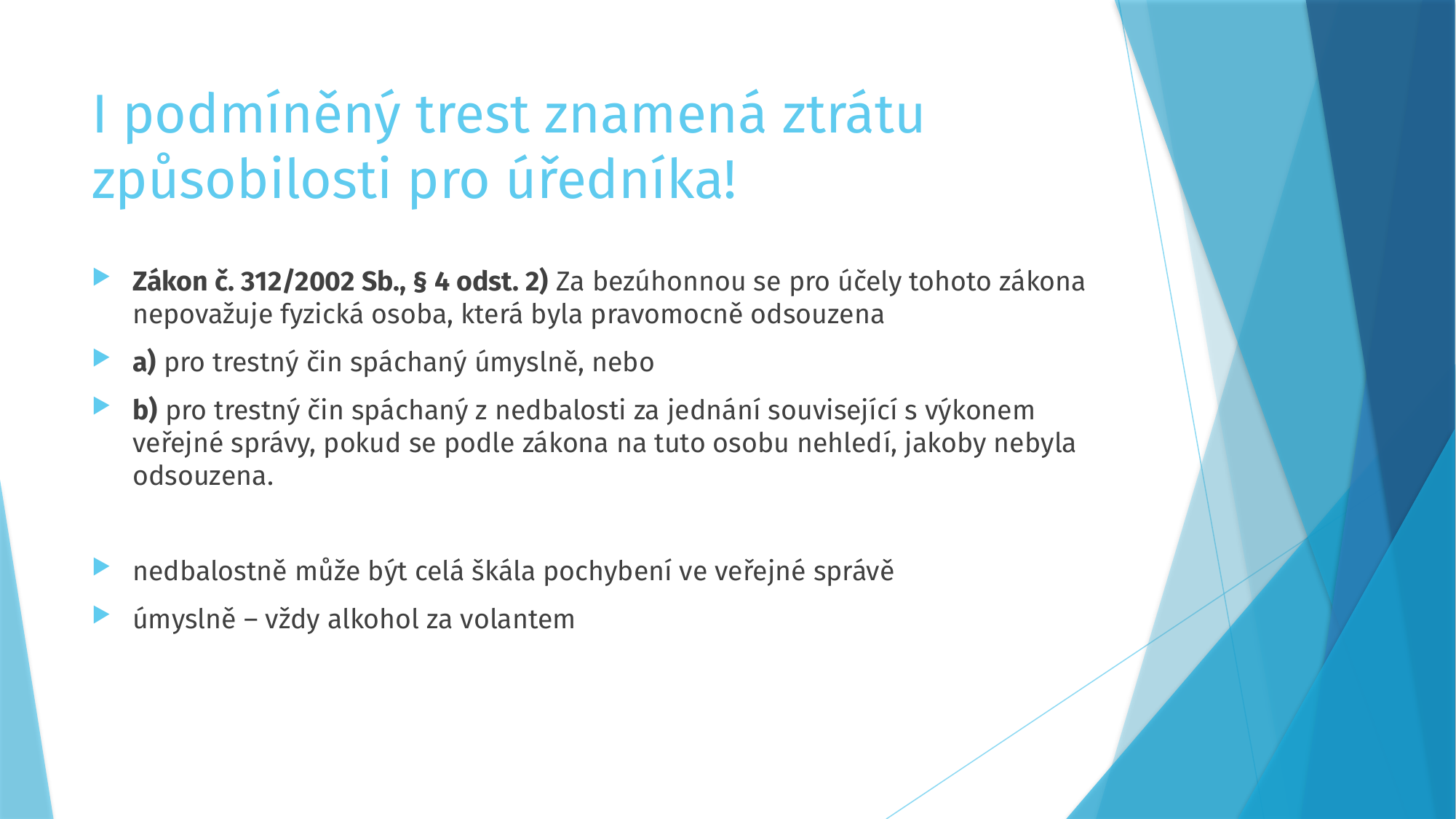

# I podmíněný trest znamená ztrátu způsobilosti pro úředníka!
Zákon č. 312/2002 Sb., § 4 odst. 2) Za bezúhonnou se pro účely tohoto zákona nepovažuje fyzická osoba, která byla pravomocně odsouzena
a) pro trestný čin spáchaný úmyslně, nebo
b) pro trestný čin spáchaný z nedbalosti za jednání související s výkonem veřejné správy, pokud se podle zákona na tuto osobu nehledí, jakoby nebyla odsouzena.

nedbalostně může být celá škála pochybení ve veřejné správě
úmyslně – vždy alkohol za volantem